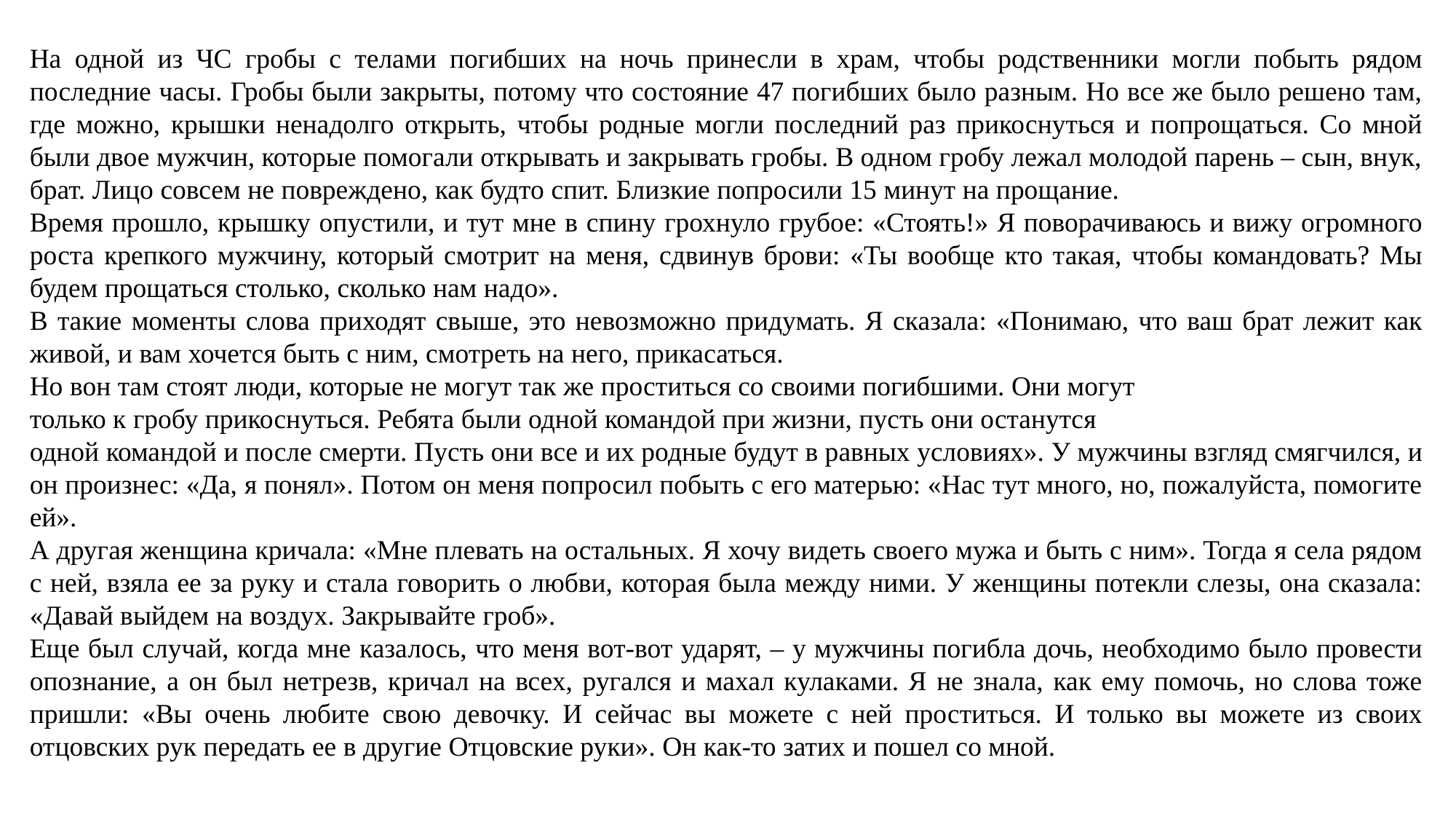

На одной из ЧС гробы с телами погибших на ночь принесли в храм, чтобы родственники могли побыть рядом последние часы. Гробы были закрыты, потому что состояние 47 погибших было разным. Но все же было решено там, где можно, крышки ненадолго открыть, чтобы родные могли последний раз прикоснуться и попрощаться. Со мной были двое мужчин, которые помогали открывать и закрывать гробы. В одном гробу лежал молодой парень – сын, внук,
брат. Лицо совсем не повреждено, как будто спит. Близкие попросили 15 минут на прощание.
Время прошло, крышку опустили, и тут мне в спину грохнуло грубое: «Стоять!» Я поворачиваюсь и вижу огромного роста крепкого мужчину, который смотрит на меня, сдвинув брови: «Ты вообще кто такая, чтобы командовать? Мы будем прощаться столько, сколько нам надо».
В такие моменты слова приходят свыше, это невозможно придумать. Я сказала: «Понимаю, что ваш брат лежит как живой, и вам хочется быть с ним, смотреть на него, прикасаться.
Но вон там стоят люди, которые не могут так же проститься со своими погибшими. Они могут
только к гробу прикоснуться. Ребята были одной командой при жизни, пусть они останутся
одной командой и после смерти. Пусть они все и их родные будут в равных условиях». У мужчины взгляд смягчился, и он произнес: «Да, я понял». Потом он меня попросил побыть с его матерью: «Нас тут много, но, пожалуйста, помогите ей».
А другая женщина кричала: «Мне плевать на остальных. Я хочу видеть своего мужа и быть с ним». Тогда я села рядом с ней, взяла ее за руку и стала говорить о любви, которая была между ними. У женщины потекли слезы, она сказала: «Давай выйдем на воздух. Закрывайте гроб».
Еще был случай, когда мне казалось, что меня вот-вот ударят, – у мужчины погибла дочь, необходимо было провести опознание, а он был нетрезв, кричал на всех, ругался и махал кулаками. Я не знала, как ему помочь, но слова тоже пришли: «Вы очень любите свою девочку. И сейчас вы можете с ней проститься. И только вы можете из своих отцовских рук передать ее в другие Отцовские руки». Он как-то затих и пошел со мной.